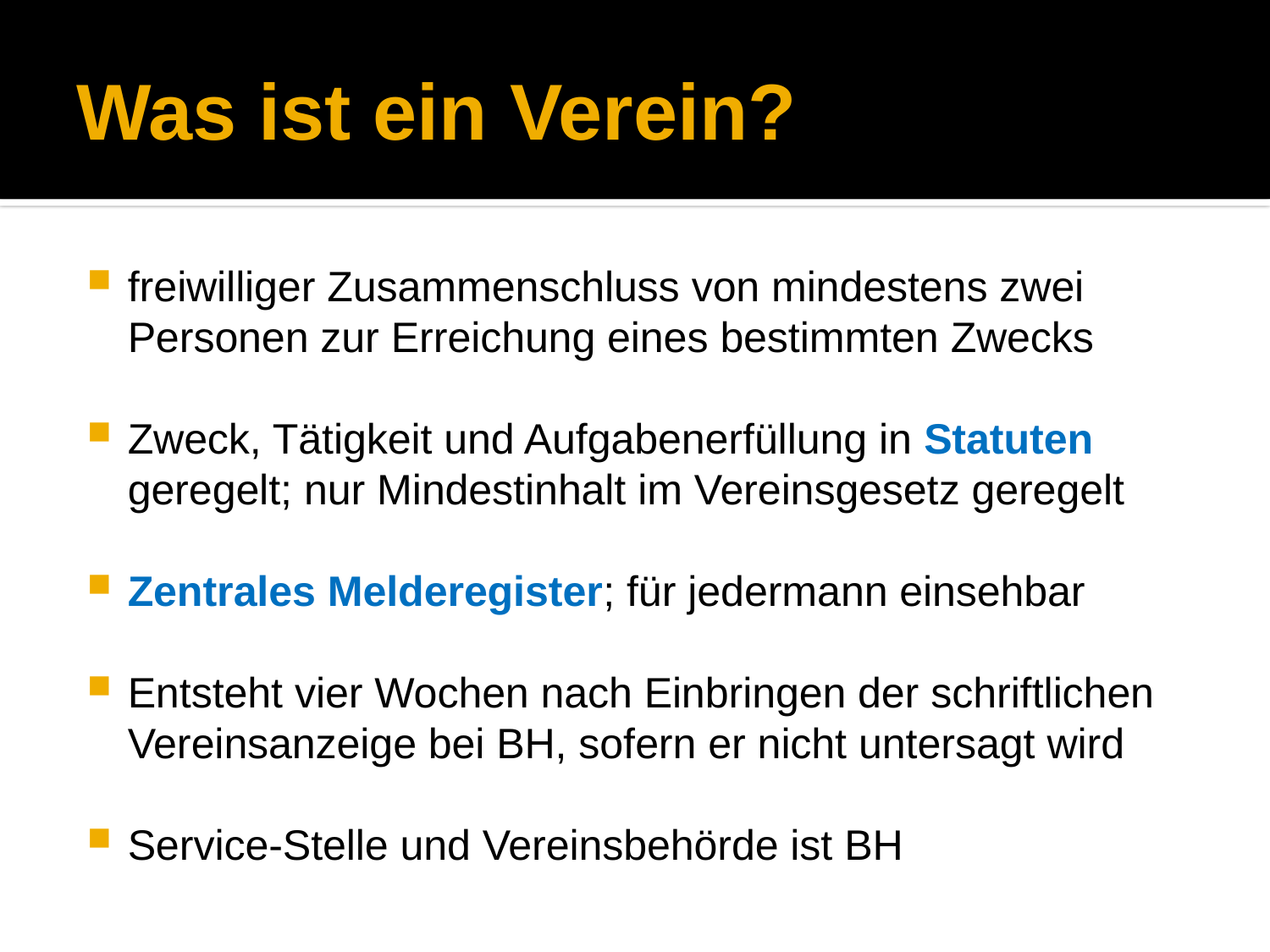

# Was ist ein Verein?
freiwilliger Zusammenschluss von mindestens zwei Personen zur Erreichung eines bestimmten Zwecks

Zweck, Tätigkeit und Aufgabenerfüllung in Statuten geregelt; nur Mindestinhalt im Vereinsgesetz geregelt

Zentrales Melderegister; für jedermann einsehbar

Entsteht vier Wochen nach Einbringen der schriftlichen Vereinsanzeige bei BH, sofern er nicht untersagt wird

Service-Stelle und Vereinsbehörde ist BH